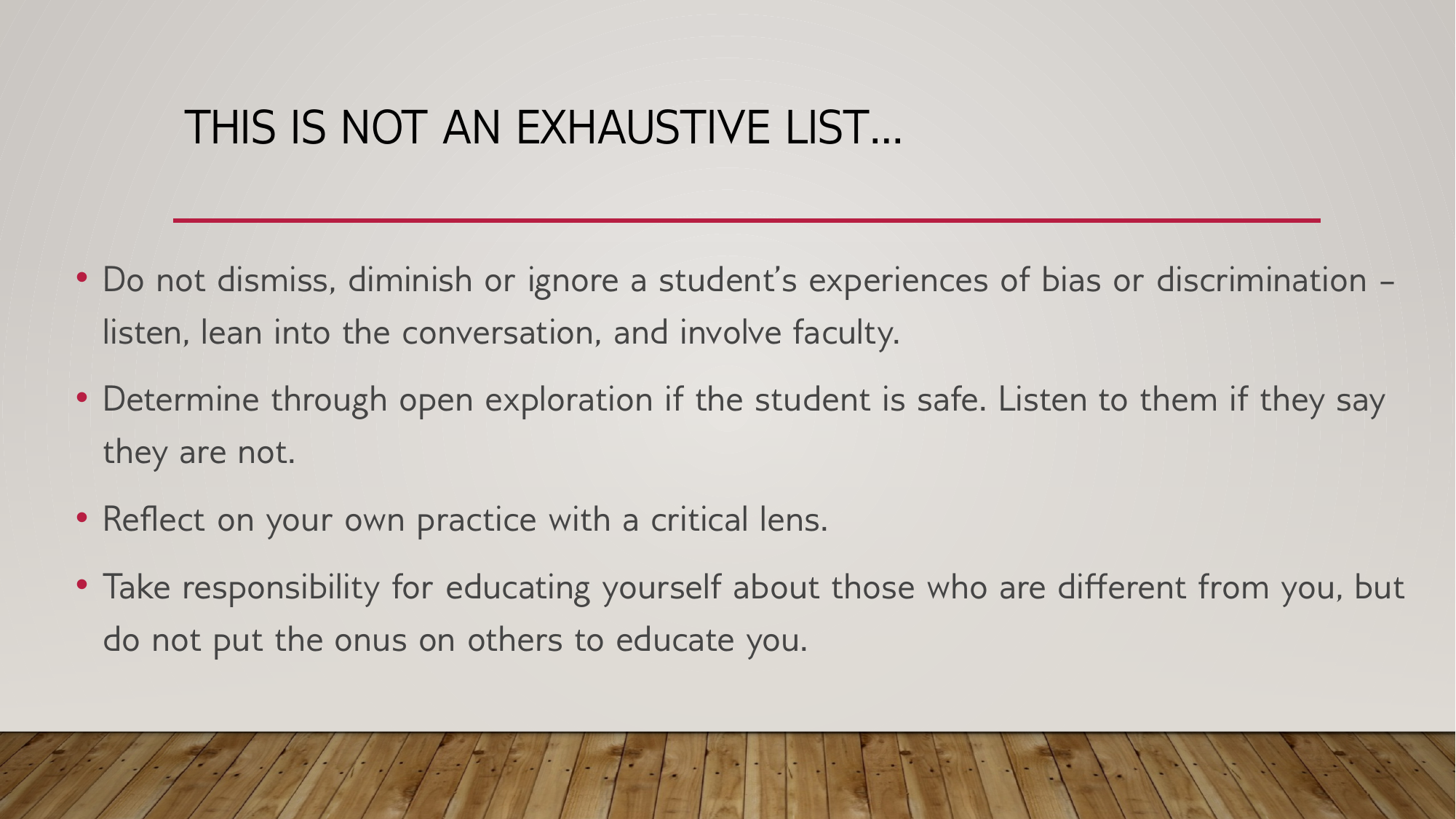

# This is not an exhaustive List…
Do not dismiss, diminish or ignore a student’s experiences of bias or discrimination – listen, lean into the conversation, and involve faculty.
Determine through open exploration if the student is safe. Listen to them if they say they are not.
Reflect on your own practice with a critical lens.
Take responsibility for educating yourself about those who are different from you, but do not put the onus on others to educate you.